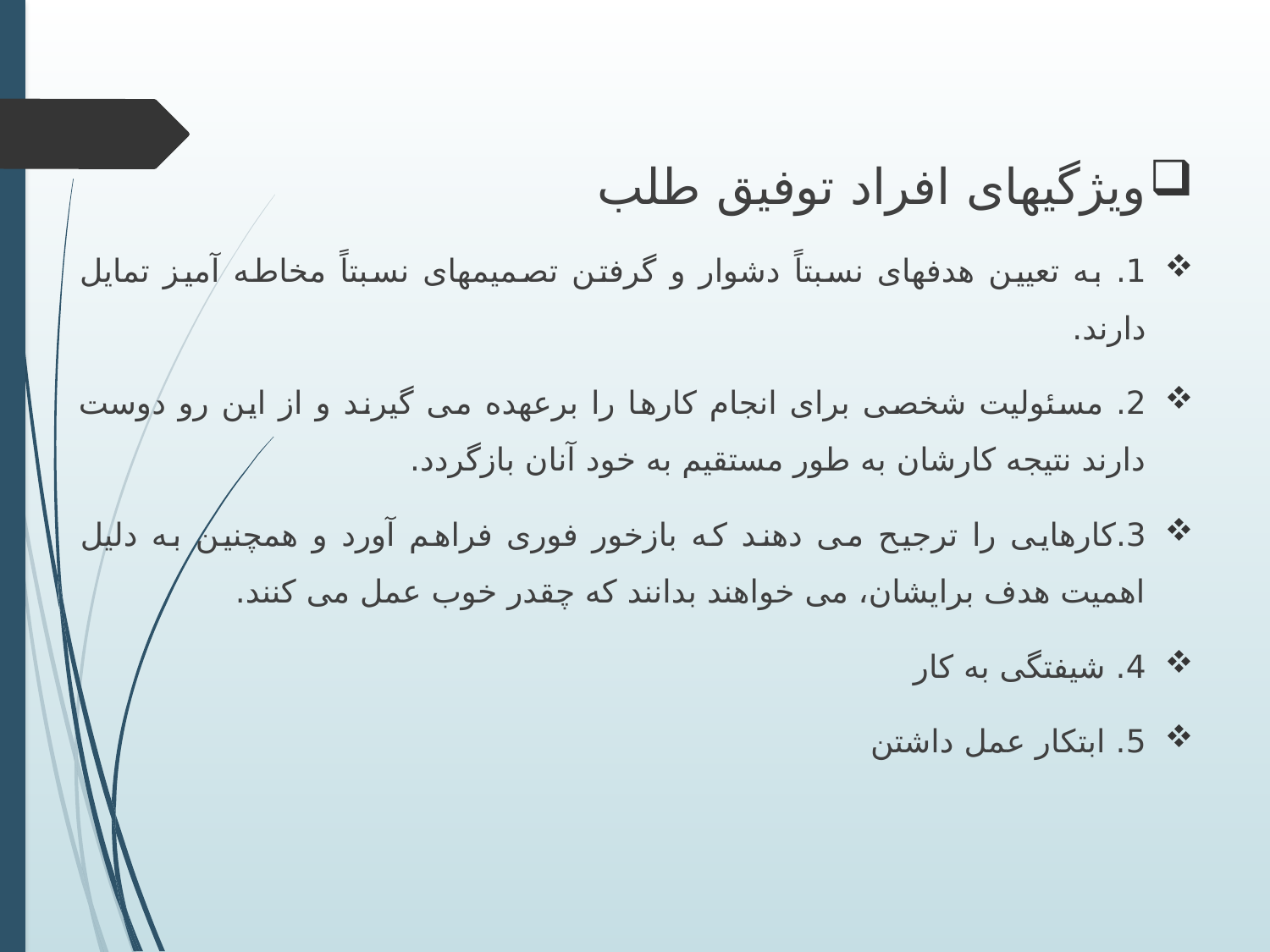

ویژگیهای افراد توفیق طلب
1. به تعیین هدفهای نسبتاً دشوار و گرفتن تصمیمهای نسبتاً مخاطه آمیز تمایل دارند.
2. مسئولیت شخصی برای انجام کارها را برعهده می گیرند و از این رو دوست دارند نتیجه کارشان به طور مستقیم به خود آنان بازگردد.
3.کارهایی را ترجیح می دهند که بازخور فوری فراهم آورد و همچنین به دلیل اهمیت هدف برایشان، می خواهند بدانند که چقدر خوب عمل می کنند.
4. شیفتگی به کار
5. ابتکار عمل داشتن